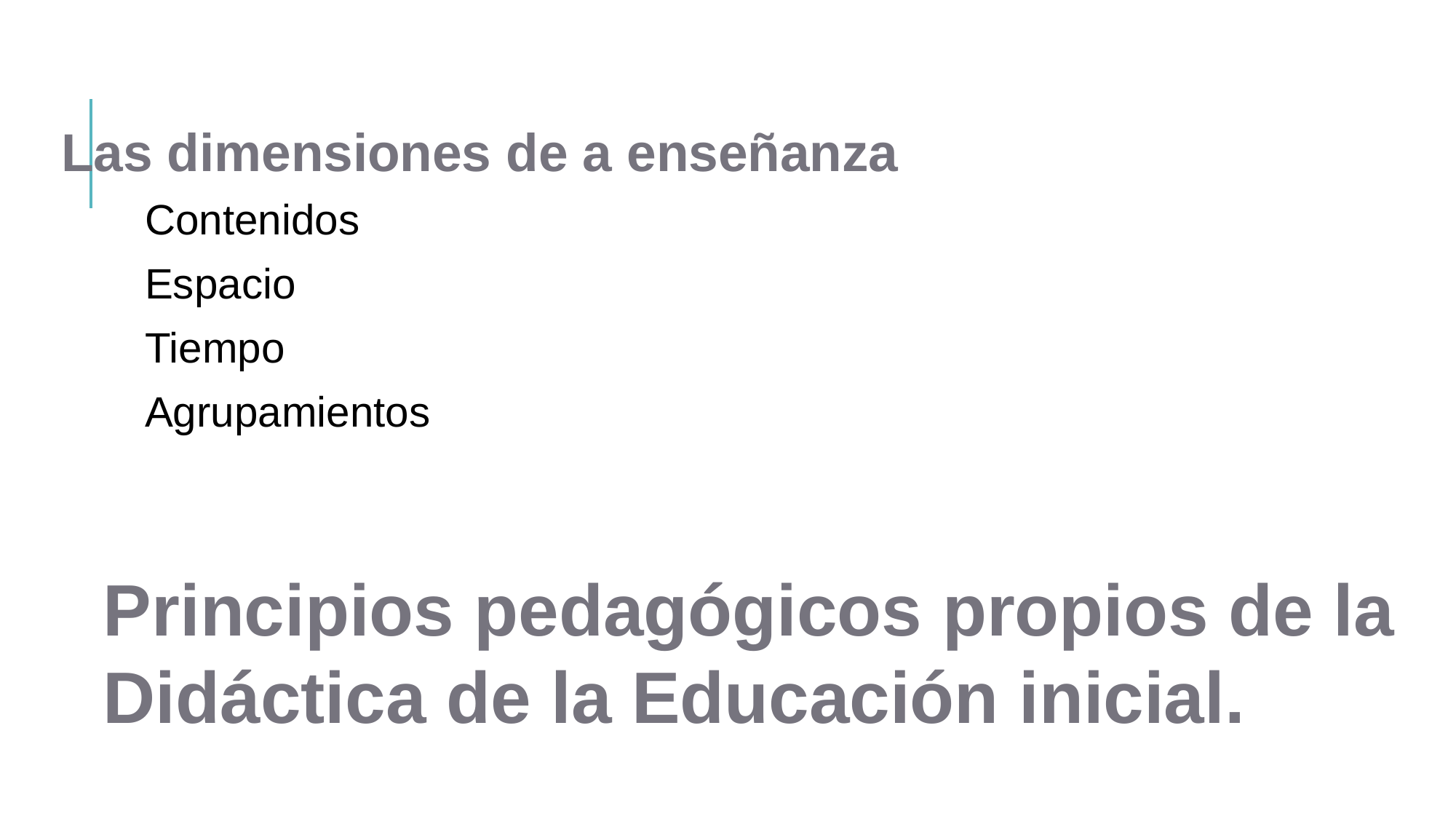

# Las dimensiones de a enseñanza
Contenidos
Espacio
Tiempo
Agrupamientos
Principios pedagógicos propios de la Didáctica de la Educación inicial.